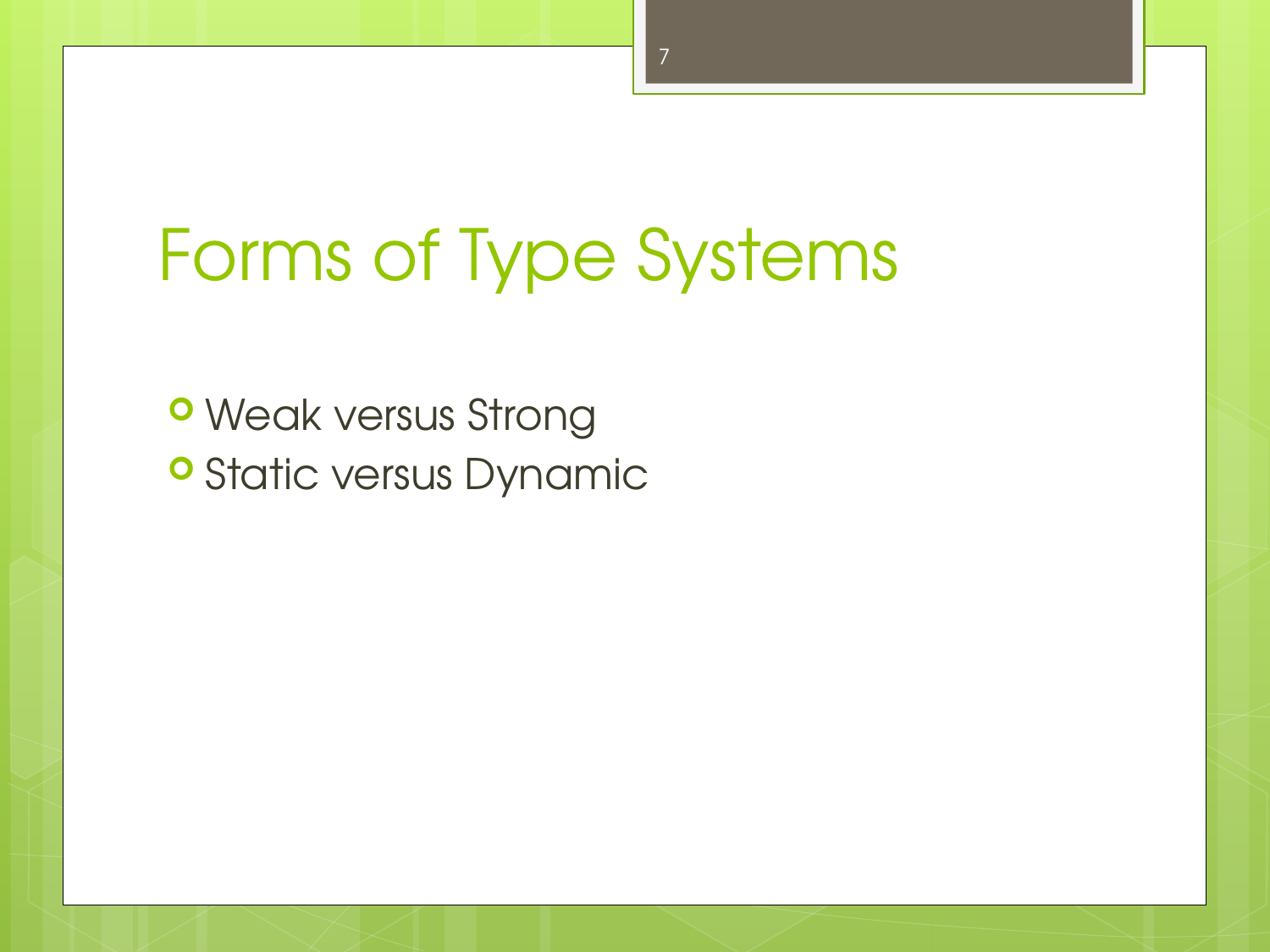

7
# Forms of Type Systems

Weak versus Strong
Static versus Dynamic